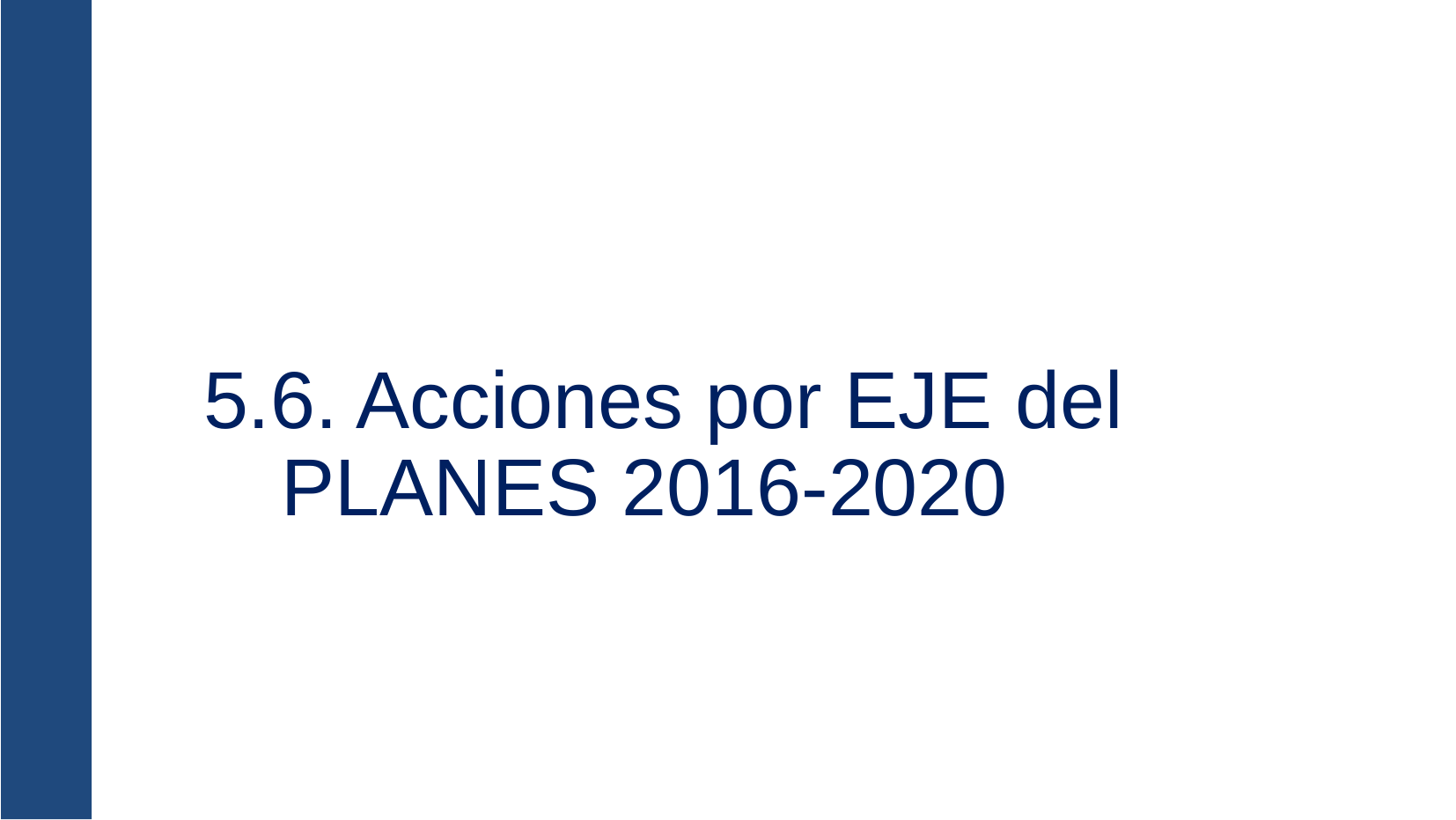

# 5.6. Acciones por EJE del PLANES 2016-2020